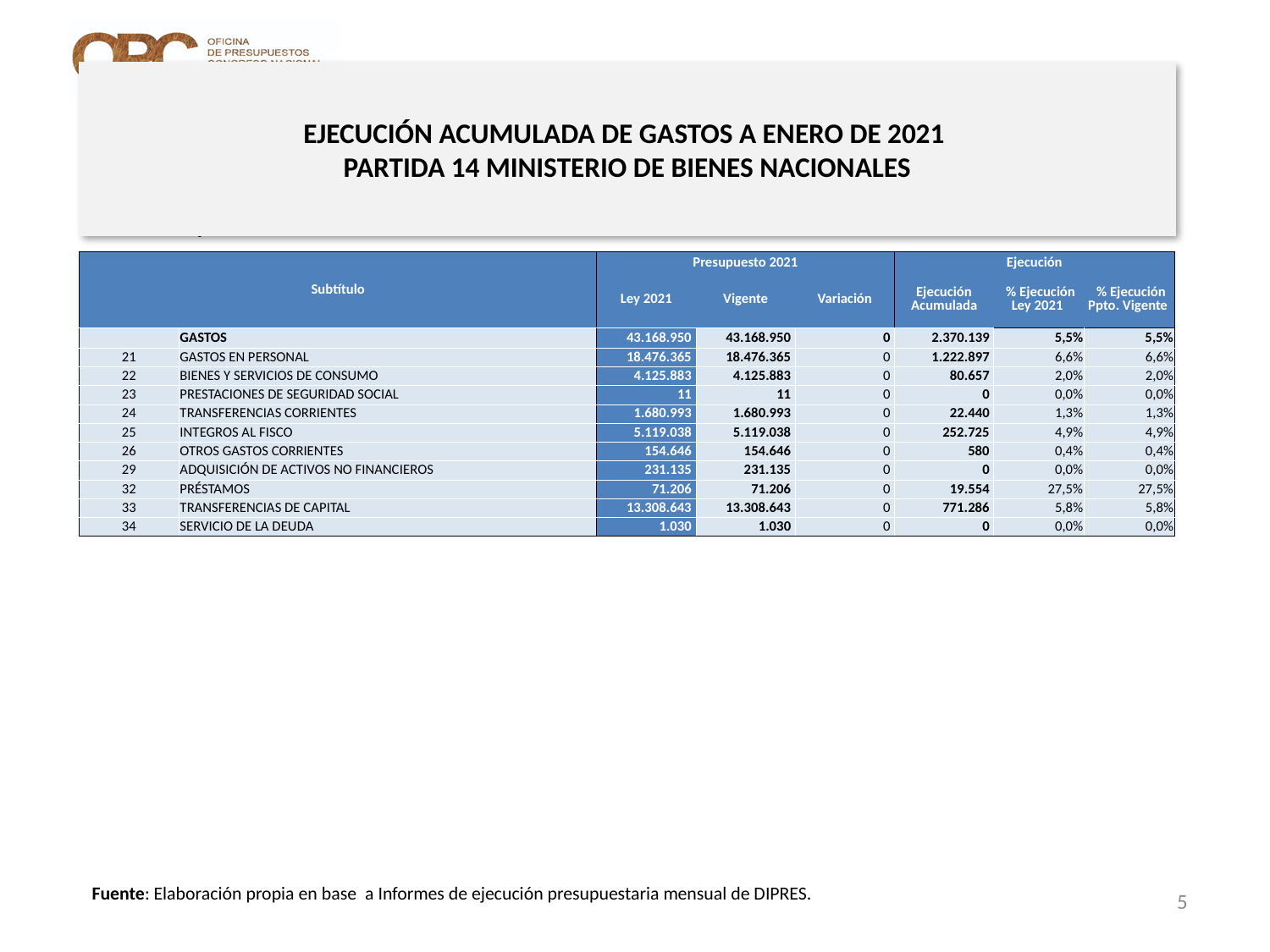

# EJECUCIÓN ACUMULADA DE GASTOS A ENERO DE 2021 PARTIDA 14 MINISTERIO DE BIENES NACIONALES
en miles de pesos 2021
| Subtítulo |  | Presupuesto 2021 |  |  | Ejecución |  |  |
| --- | --- | --- | --- | --- | --- | --- | --- |
|  |  | Ley 2021 | Vigente | Variación | Ejecución Acumulada | % Ejecución Ley 2021 | % Ejecución Ppto. Vigente |
|  | GASTOS | 43.168.950 | 43.168.950 | 0 | 2.370.139 | 5,5% | 5,5% |
| 21 | GASTOS EN PERSONAL | 18.476.365 | 18.476.365 | 0 | 1.222.897 | 6,6% | 6,6% |
| 22 | BIENES Y SERVICIOS DE CONSUMO | 4.125.883 | 4.125.883 | 0 | 80.657 | 2,0% | 2,0% |
| 23 | PRESTACIONES DE SEGURIDAD SOCIAL | 11 | 11 | 0 | 0 | 0,0% | 0,0% |
| 24 | TRANSFERENCIAS CORRIENTES | 1.680.993 | 1.680.993 | 0 | 22.440 | 1,3% | 1,3% |
| 25 | INTEGROS AL FISCO | 5.119.038 | 5.119.038 | 0 | 252.725 | 4,9% | 4,9% |
| 26 | OTROS GASTOS CORRIENTES | 154.646 | 154.646 | 0 | 580 | 0,4% | 0,4% |
| 29 | ADQUISICIÓN DE ACTIVOS NO FINANCIEROS | 231.135 | 231.135 | 0 | 0 | 0,0% | 0,0% |
| 32 | PRÉSTAMOS | 71.206 | 71.206 | 0 | 19.554 | 27,5% | 27,5% |
| 33 | TRANSFERENCIAS DE CAPITAL | 13.308.643 | 13.308.643 | 0 | 771.286 | 5,8% | 5,8% |
| 34 | SERVICIO DE LA DEUDA | 1.030 | 1.030 | 0 | 0 | 0,0% | 0,0% |
Fuente: Elaboración propia en base  a Informes de ejecución presupuestaria mensual de DIPRES.
5